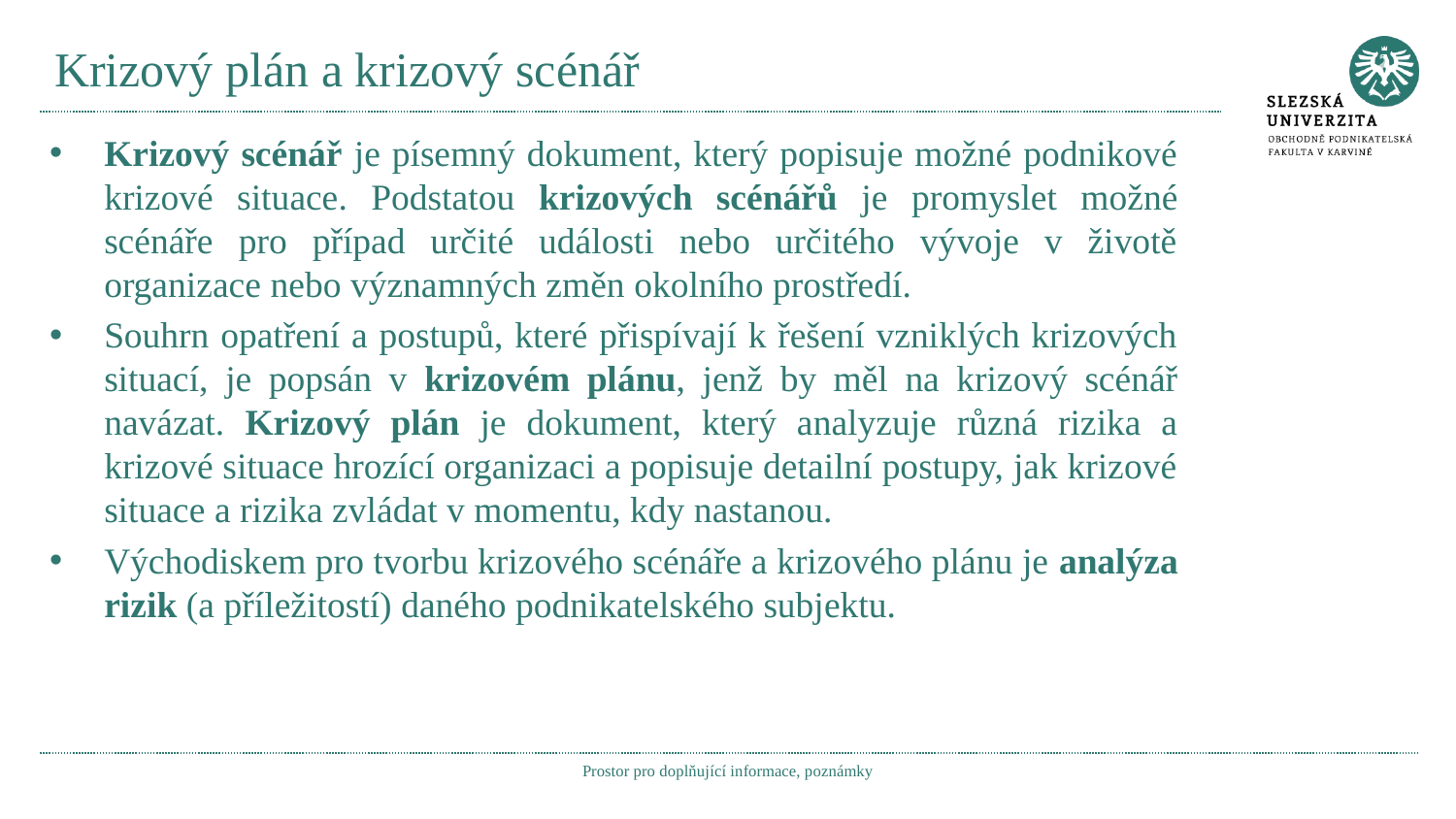

# Krizový plán a krizový scénář
Krizový scénář je písemný dokument, který popisuje možné podnikové krizové situace. Podstatou krizových scénářů je promyslet možné scénáře pro případ určité události nebo určitého vývoje v životě organizace nebo významných změn okolního prostředí.
Souhrn opatření a postupů, které přispívají k řešení vzniklých krizových situací, je popsán v krizovém plánu, jenž by měl na krizový scénář navázat. Krizový plán je dokument, který analyzuje různá rizika a krizové situace hrozící organizaci a popisuje detailní postupy, jak krizové situace a rizika zvládat v momentu, kdy nastanou.
Východiskem pro tvorbu krizového scénáře a krizového plánu je analýza rizik (a příležitostí) daného podnikatelského subjektu.

Prostor pro doplňující informace, poznámky